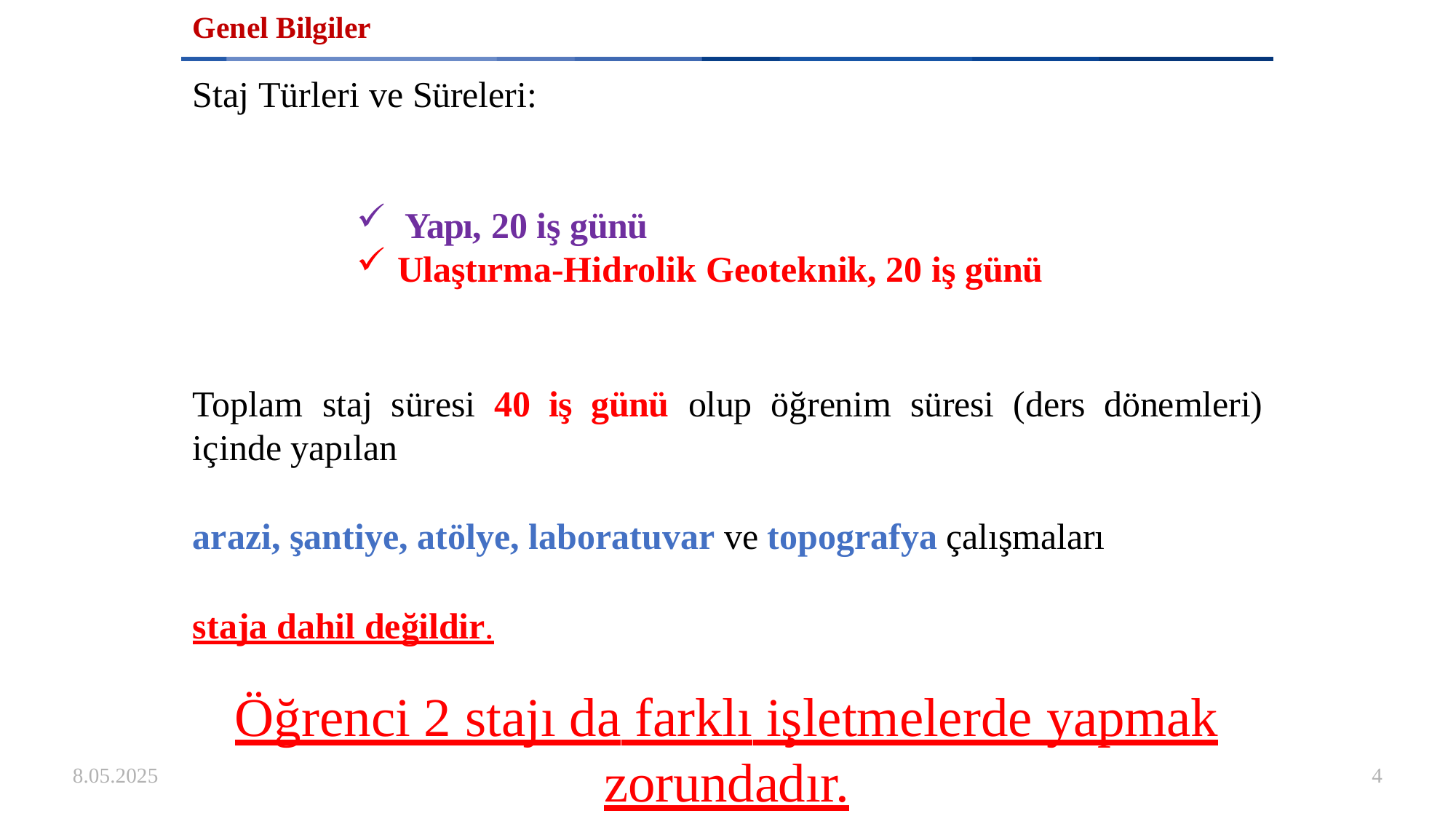

Genel Bilgiler
# Staj Türleri ve Süreleri:
Yapı, 20 iş günü
Ulaştırma-Hidrolik Geoteknik, 20 iş günü

Toplam	staj	süresi	40	iş	günü	olup	öğrenim	süresi	(ders	dönemleri) içinde yapılan

arazi, şantiye, atölye, laboratuvar ve topografya çalışmaları

staja dahil değildir.
Öğrenci 2 stajı da farklı işletmelerde yapmak zorundadır.
8.05.2025
4